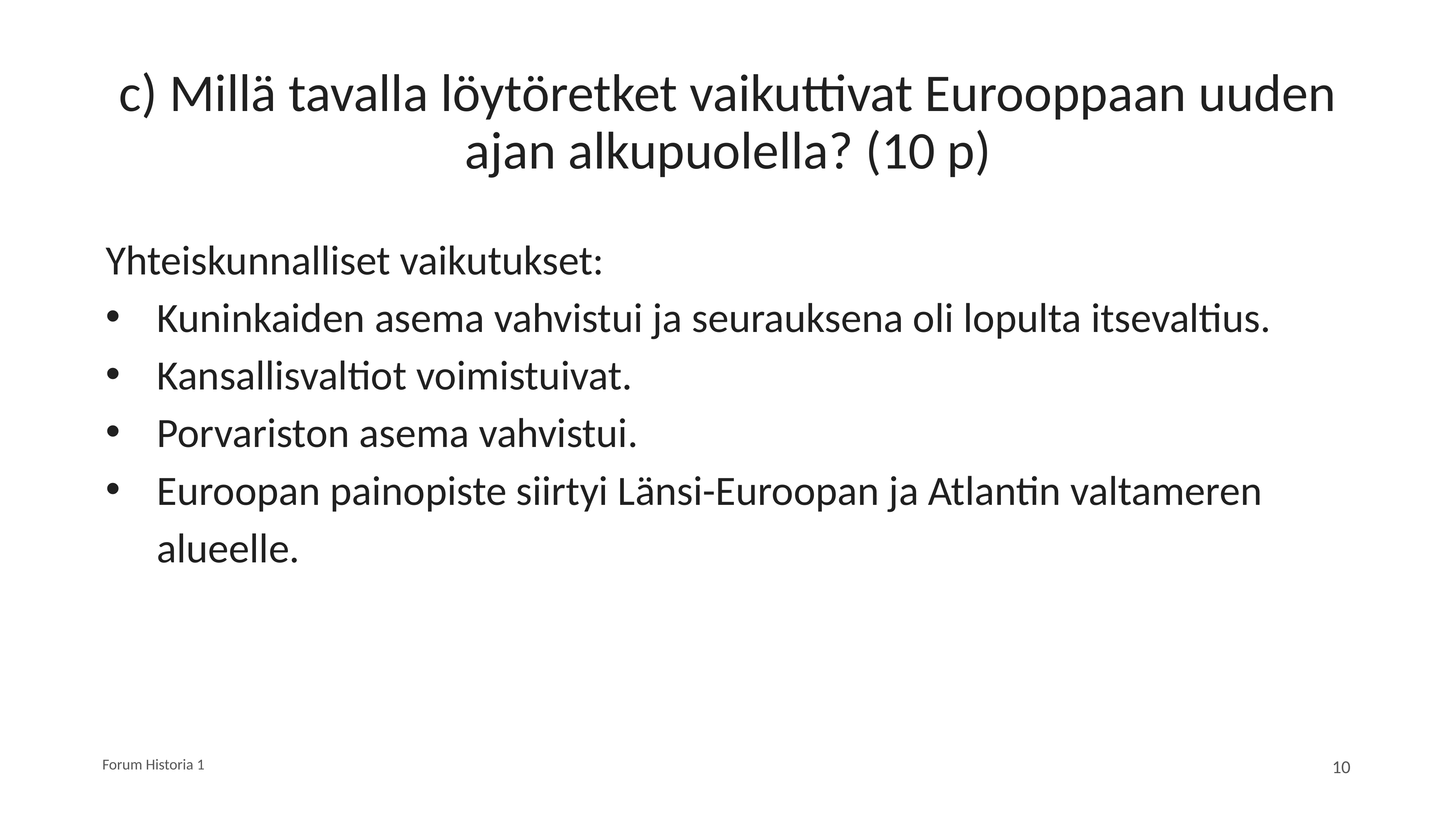

# c) Millä tavalla löytöretket vaikuttivat Eurooppaan uuden ajan alkupuolella? (10 p)
Yhteiskunnalliset vaikutukset:
Kuninkaiden asema vahvistui ja seurauksena oli lopulta itsevaltius.
Kansallisvaltiot voimistuivat.
Porvariston asema vahvistui.
Euroopan painopiste siirtyi Länsi-Euroopan ja Atlantin valtameren alueelle.
Forum Historia 1
10